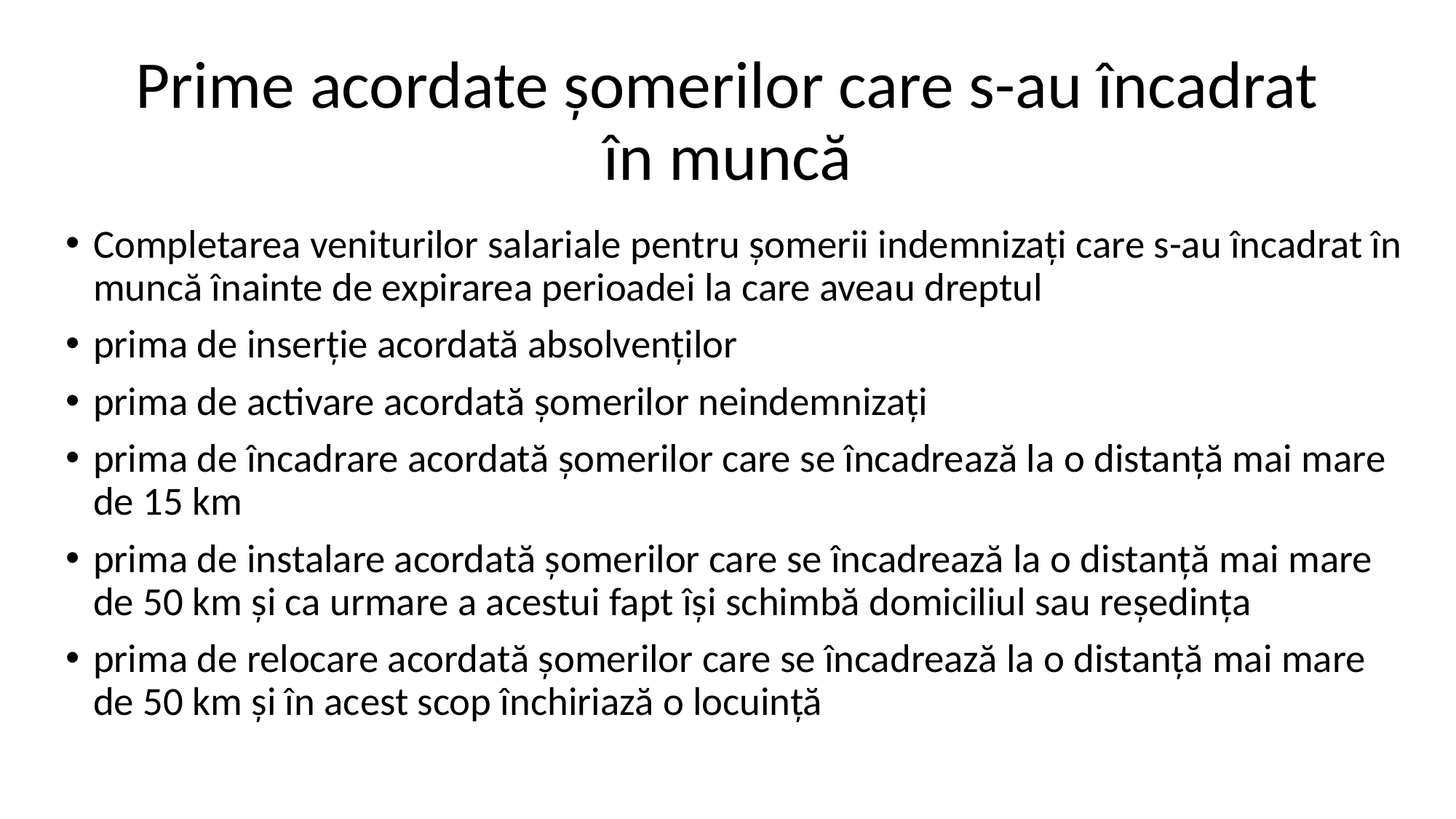

# Prime acordate șomerilor care s-au încadrat în muncă
Completarea veniturilor salariale pentru șomerii indemnizați care s-au încadrat în muncă înainte de expirarea perioadei la care aveau dreptul
prima de inserție acordată absolvenților
prima de activare acordată șomerilor neindemnizați
prima de încadrare acordată șomerilor care se încadrează la o distanță mai mare de 15 km
prima de instalare acordată șomerilor care se încadrează la o distanță mai mare de 50 km și ca urmare a acestui fapt își schimbă domiciliul sau reședința
prima de relocare acordată șomerilor care se încadrează la o distanță mai mare de 50 km și în acest scop închiriază o locuință